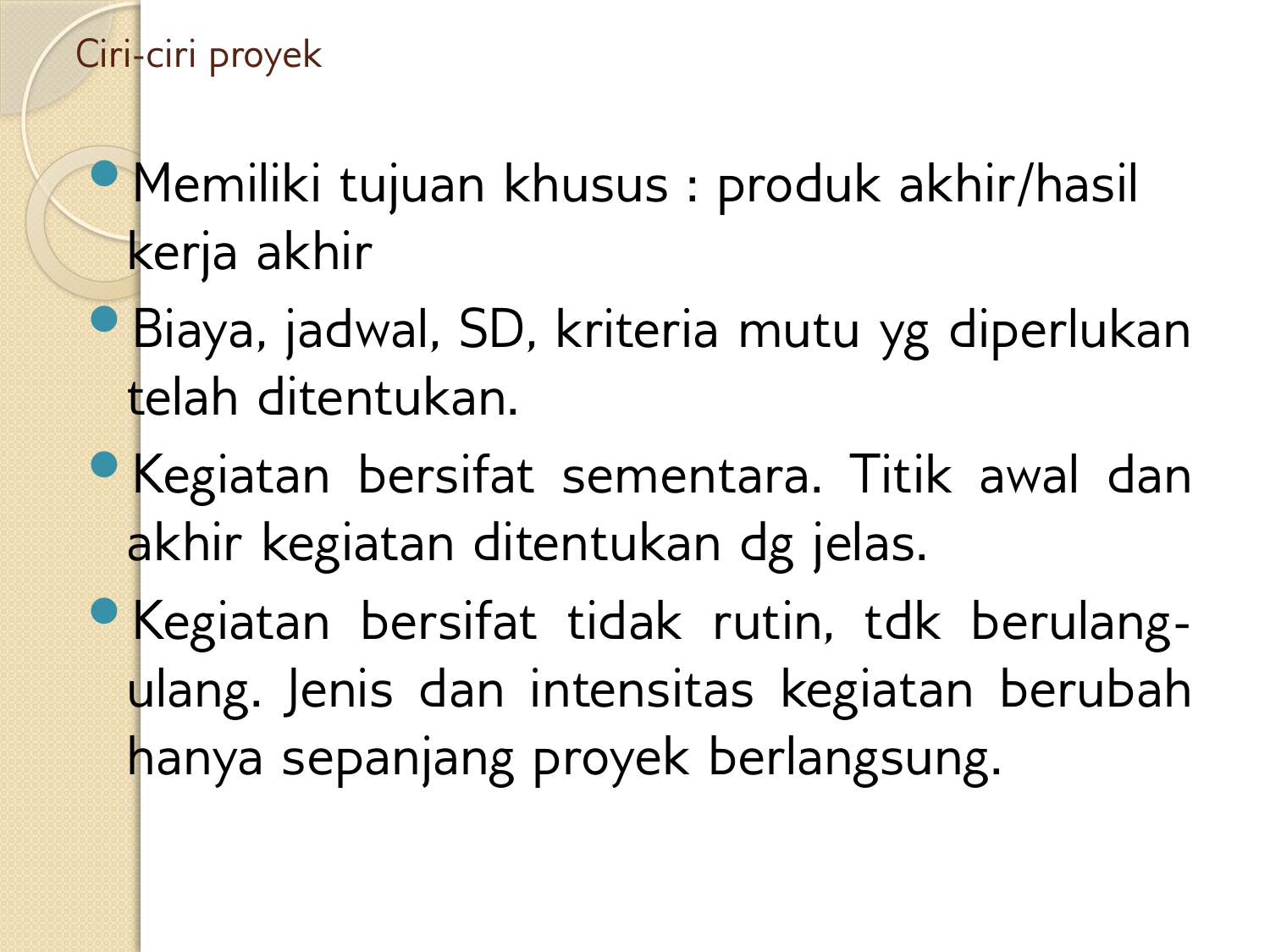

# Ciri-ciri proyek
Memiliki tujuan khusus : produk akhir/hasil kerja akhir
Biaya, jadwal, SD, kriteria mutu yg diperlukan telah ditentukan.
Kegiatan bersifat sementara. Titik awal dan akhir kegiatan ditentukan dg jelas.
Kegiatan bersifat tidak rutin, tdk berulang-ulang. Jenis dan intensitas kegiatan berubah hanya sepanjang proyek berlangsung.